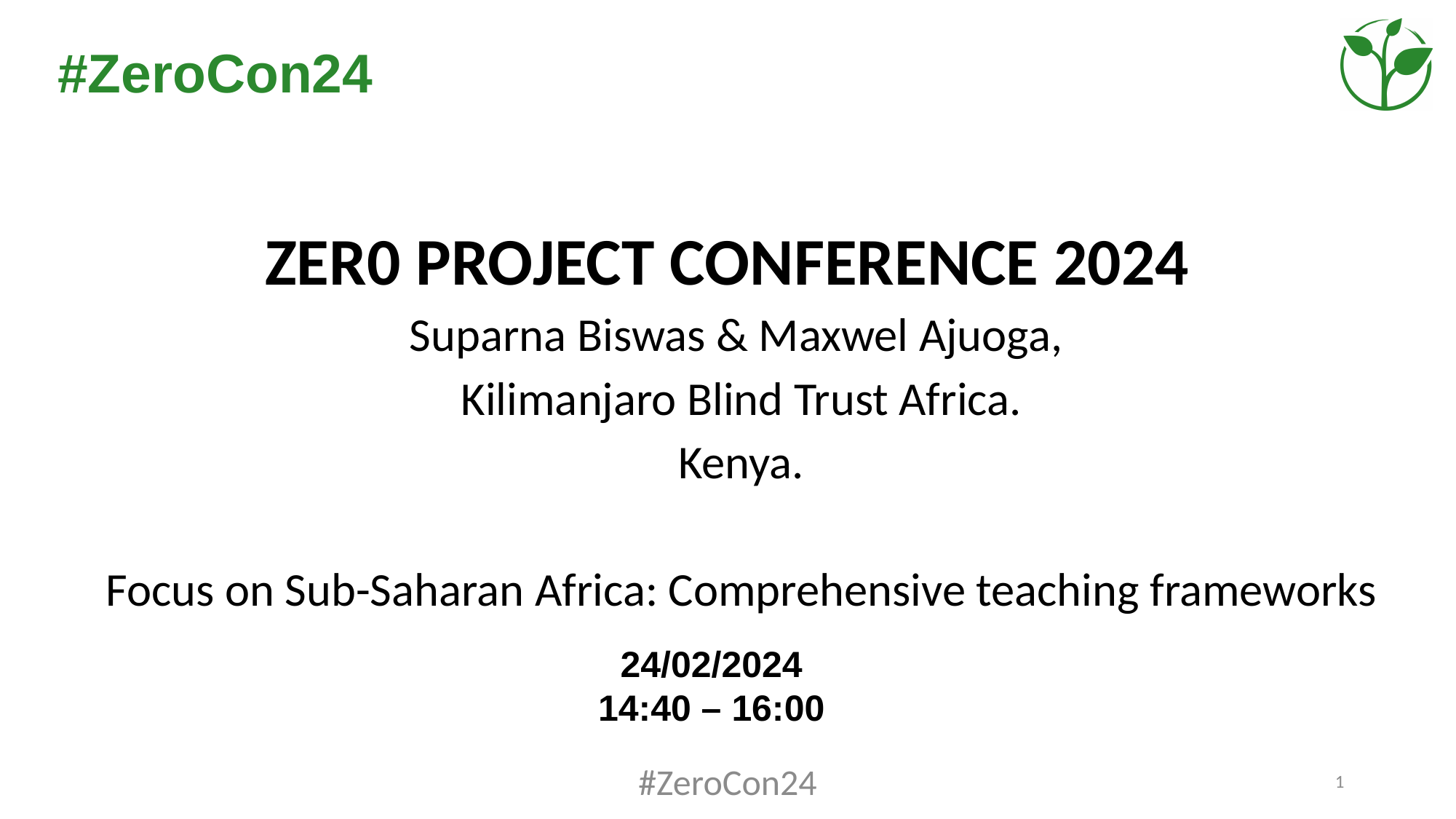

# ZER0 PROJECT CONFERENCE 2024
Suparna Biswas & Maxwel Ajuoga,
Kilimanjaro Blind Trust Africa.
Kenya.

Focus on Sub-Saharan Africa: Comprehensive teaching frameworks
24/02/2024
14:40 – 16:00
#ZeroCon24
1